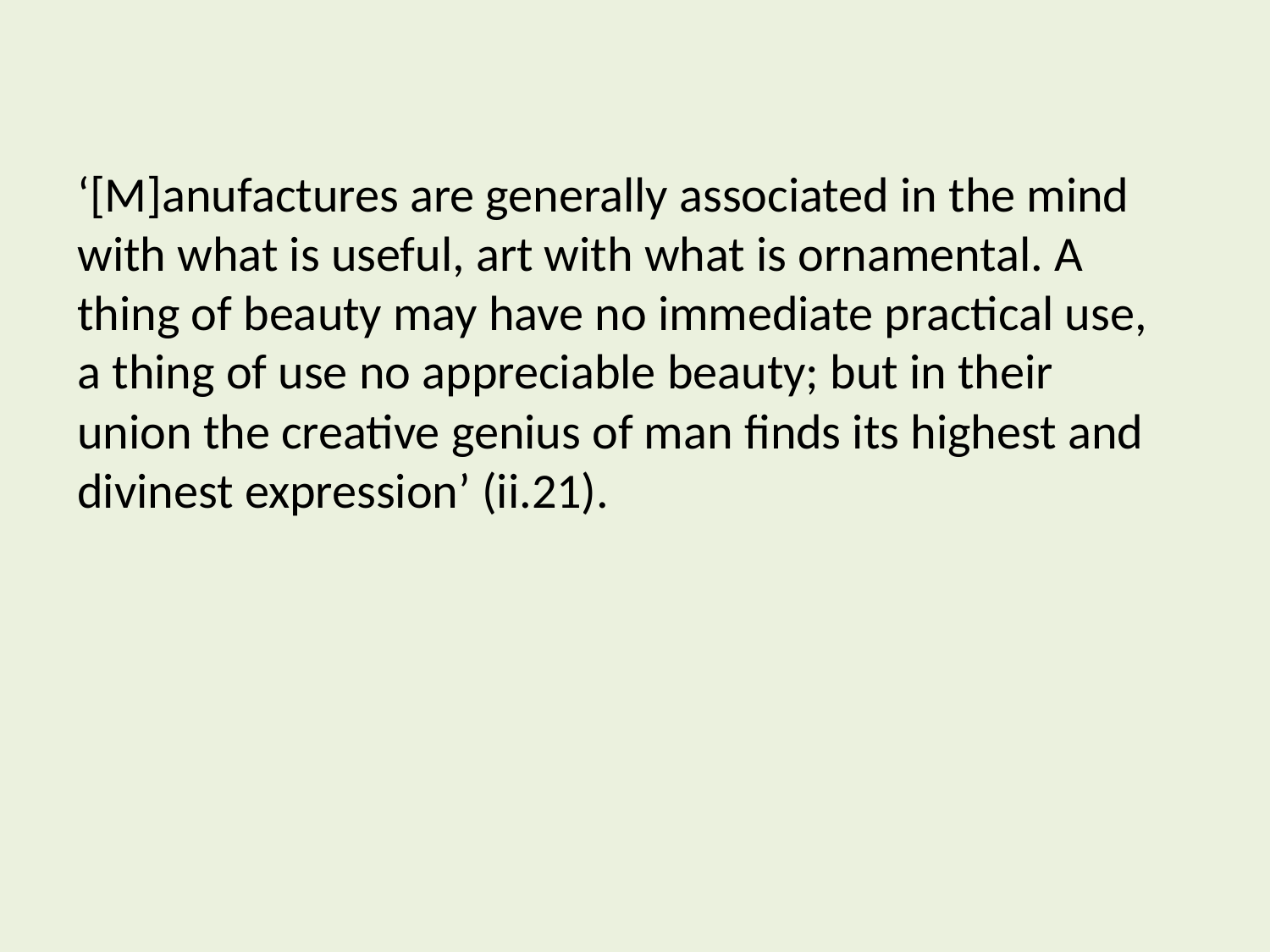

‘[M]anufactures are generally associated in the mind with what is useful, art with what is ornamental. A thing of beauty may have no immediate practical use, a thing of use no appreciable beauty; but in their union the creative genius of man finds its highest and divinest expression’ (ii.21).